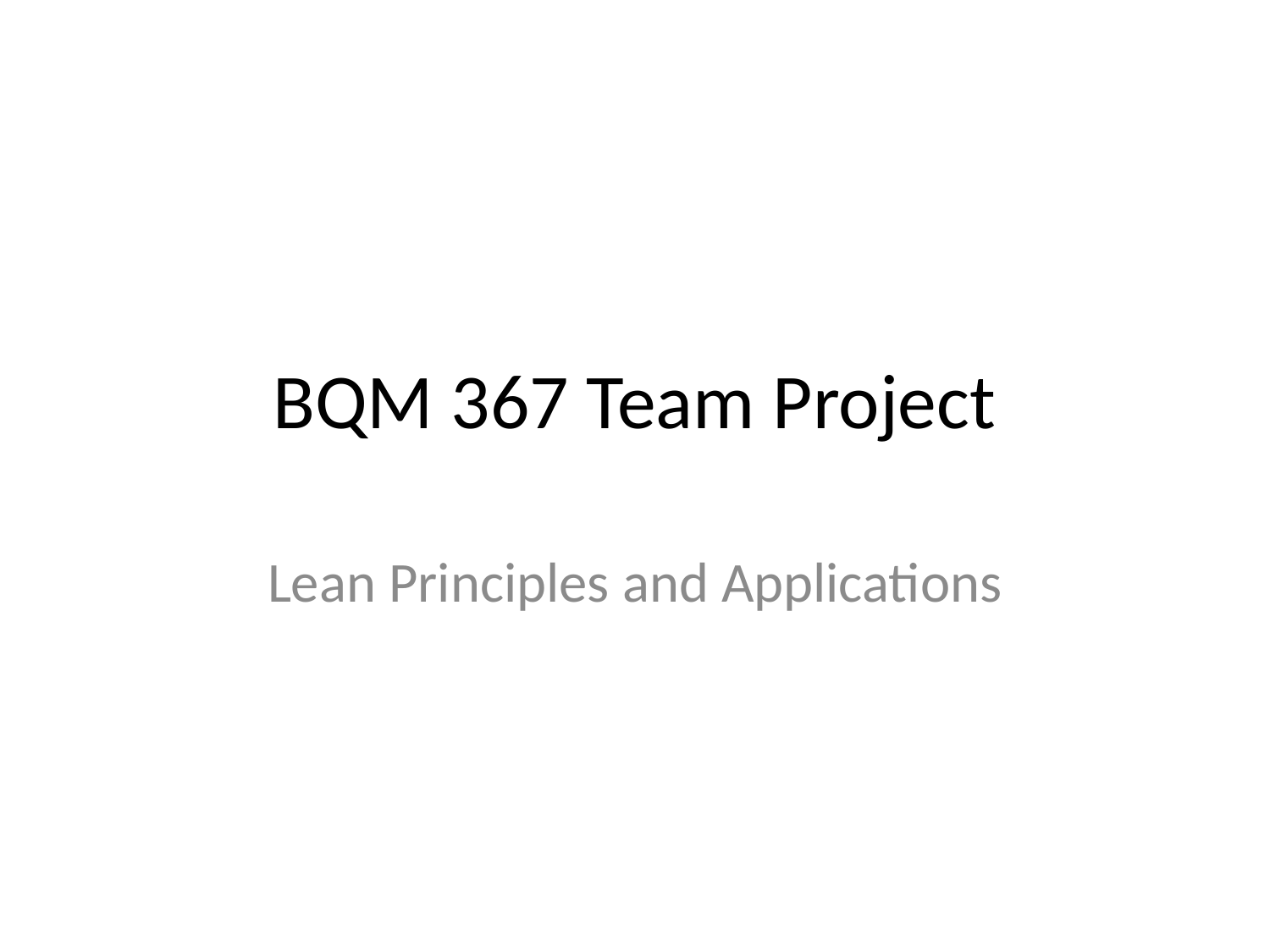

# BQM 367 Team Project
Lean Principles and Applications